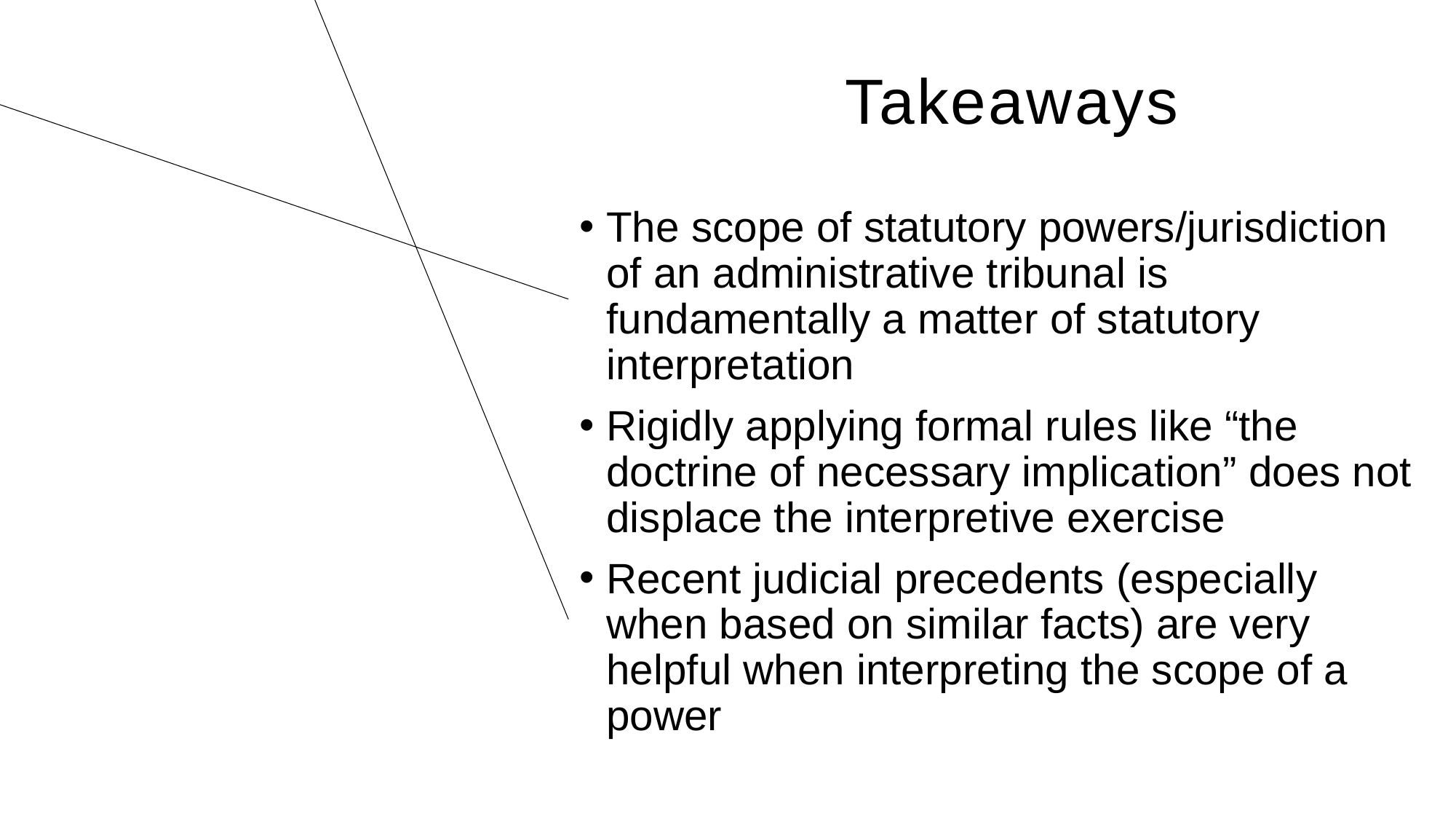

# Takeaways
The scope of statutory powers/jurisdiction of an administrative tribunal is fundamentally a matter of statutory interpretation
Rigidly applying formal rules like “the doctrine of necessary implication” does not displace the interpretive exercise
Recent judicial precedents (especially when based on similar facts) are very helpful when interpreting the scope of a power